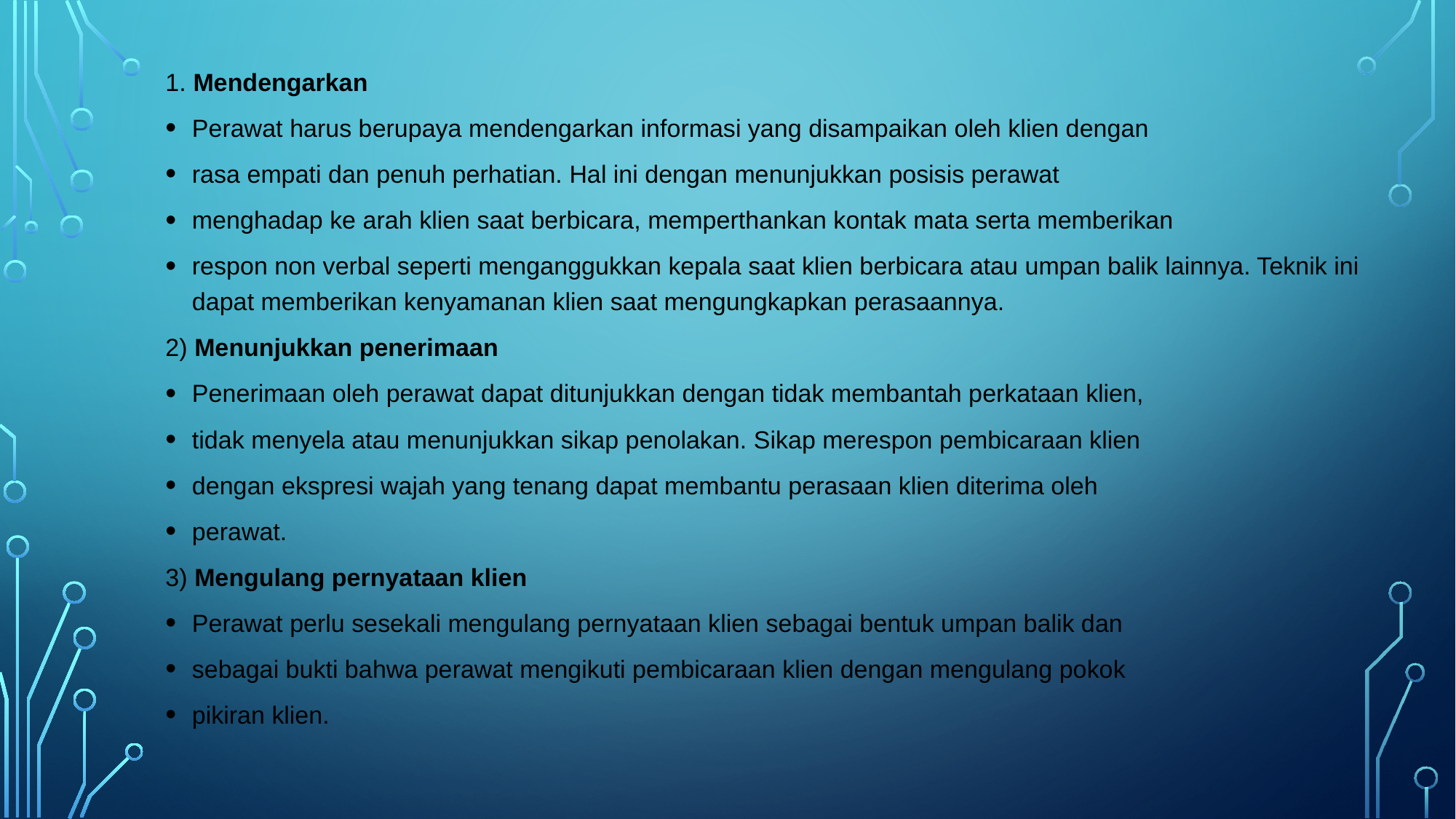

1. Mendengarkan
Perawat harus berupaya mendengarkan informasi yang disampaikan oleh klien dengan
rasa empati dan penuh perhatian. Hal ini dengan menunjukkan posisis perawat
menghadap ke arah klien saat berbicara, memperthankan kontak mata serta memberikan
respon non verbal seperti menganggukkan kepala saat klien berbicara atau umpan balik lainnya. Teknik ini dapat memberikan kenyamanan klien saat mengungkapkan perasaannya.
2) Menunjukkan penerimaan
Penerimaan oleh perawat dapat ditunjukkan dengan tidak membantah perkataan klien,
tidak menyela atau menunjukkan sikap penolakan. Sikap merespon pembicaraan klien
dengan ekspresi wajah yang tenang dapat membantu perasaan klien diterima oleh
perawat.
3) Mengulang pernyataan klien
Perawat perlu sesekali mengulang pernyataan klien sebagai bentuk umpan balik dan
sebagai bukti bahwa perawat mengikuti pembicaraan klien dengan mengulang pokok
pikiran klien.